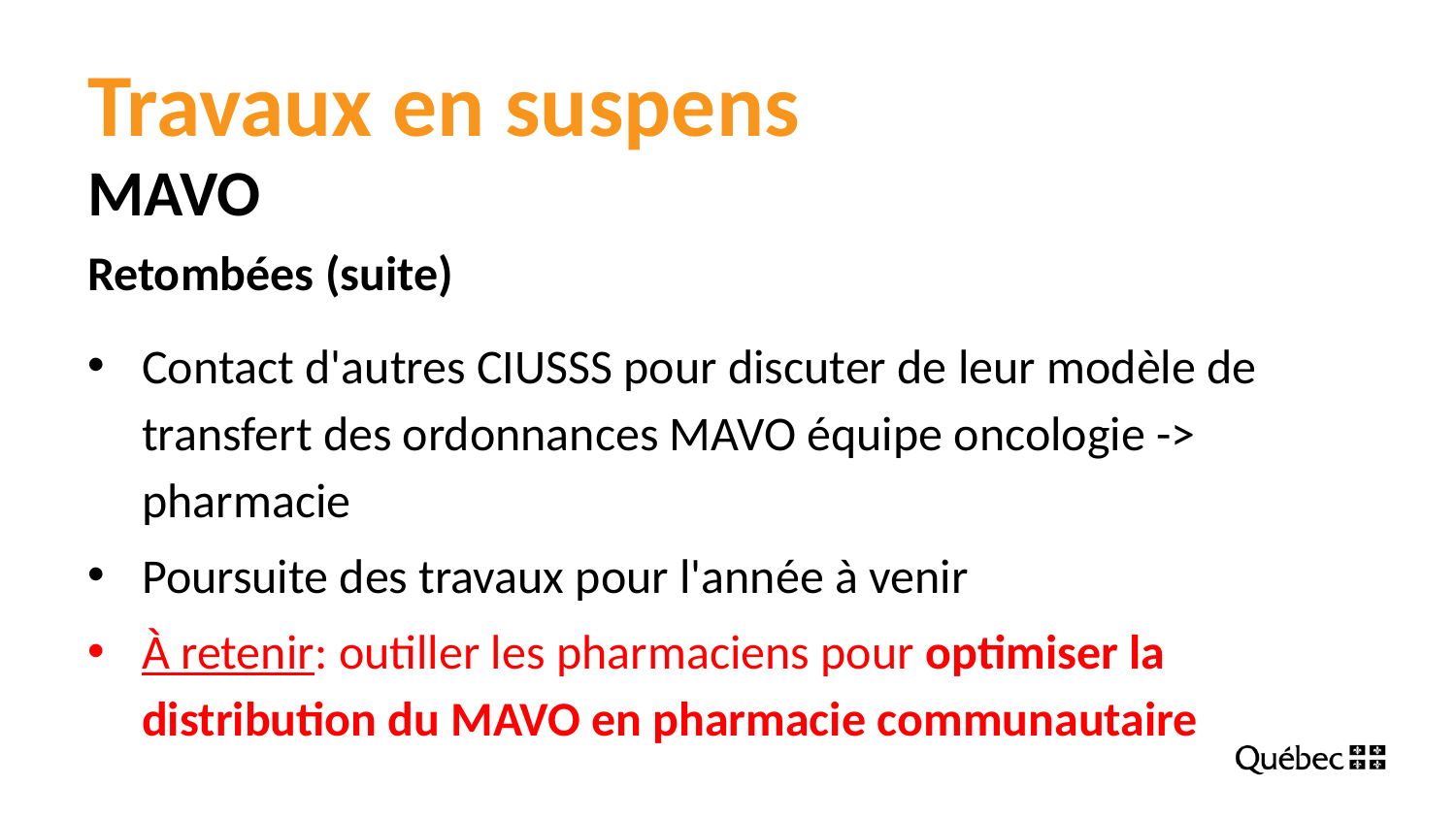

# Travaux en suspens
MAVO
Retombées (suite)
Contact d'autres CIUSSS pour discuter de leur modèle de transfert des ordonnances MAVO équipe oncologie -> pharmacie
Poursuite des travaux pour l'année à venir
À retenir: outiller les pharmaciens pour optimiser la distribution du MAVO en pharmacie communautaire